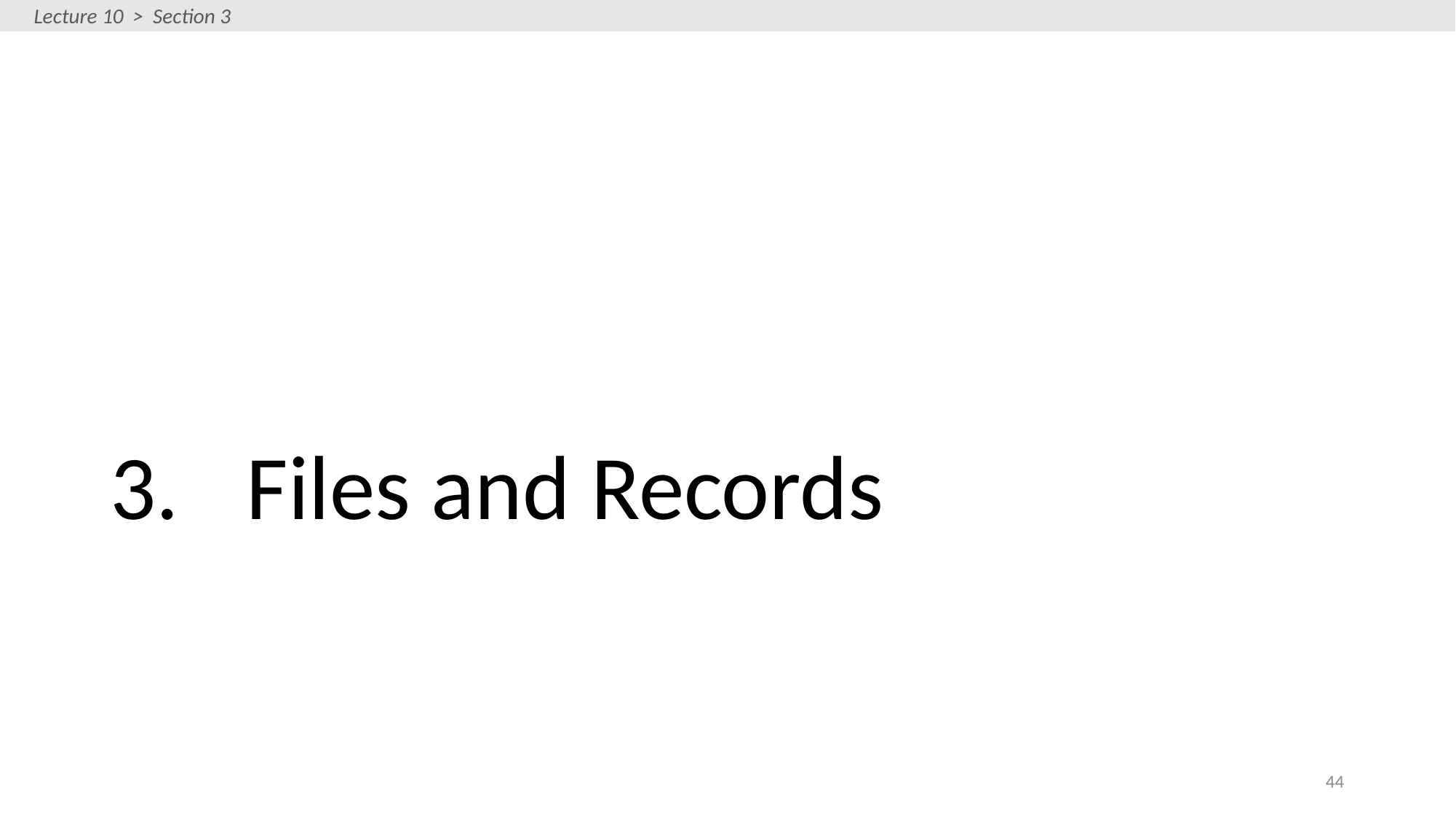

Lecture 10  >  Section 3
# Files and Records
44